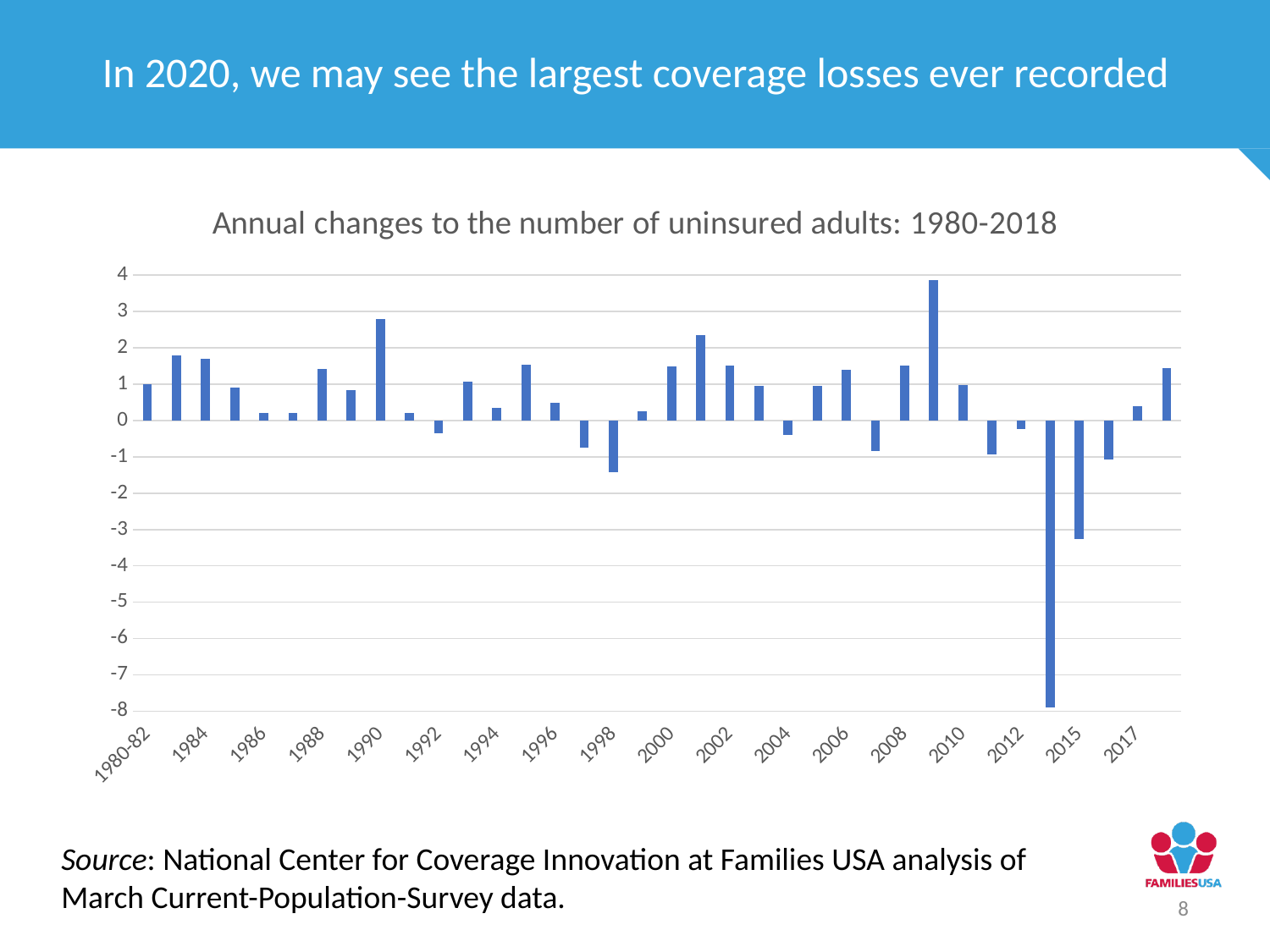

In 2020, we may see the largest coverage losses ever recorded

### Chart: Annual changes to the number of uninsured adults: 1980-2018

| Category | Series 1 |
|---|---|
| 1980-82 | 1.0 |
| 1983 | 1.8 |
| 1984 | 1.7 |
| 1985 | 0.9 |
| 1986 | 0.2 |
| 1987 | 0.2 |
| 1988 | 1.41 |
| 1989 | 0.838 |
| 1990 | 2.799 |
| 1991 | 0.2 |
| 1992 | -0.35 |
| 1993 | 1.06 |
| 1994 | 0.34 |
| 1995 | 1.546 |
| 1996 | 0.478 |
| 1997 | -0.742 |
| 1998 | -1.433 |
| 1999 | 0.26 |
| 2000 | 1.491 |
| 2001 | 2.359 |
| 2002 | 1.516 |
| 2003 | 0.954 |
| 2004 | -0.392 |
| 2005 | 0.945 |
| 2006 | 1.389381 |
| 2007 | -0.827428 |
| 2008 | 1.518379 |
| 2009 | 3.868159 |
| 2010 | 0.965945 |
| 2011 | -0.93008 |
| 2012 | -0.233314 |
| 2014 | -7.886 |
| 2015 | -3.273 |
| 2016 | -1.064 |
| 2017 | 0.405 |
| 2018 | 1.442 |
Source: National Center for Coverage Innovation at Families USA analysis of March Current-Population-Survey data.
8